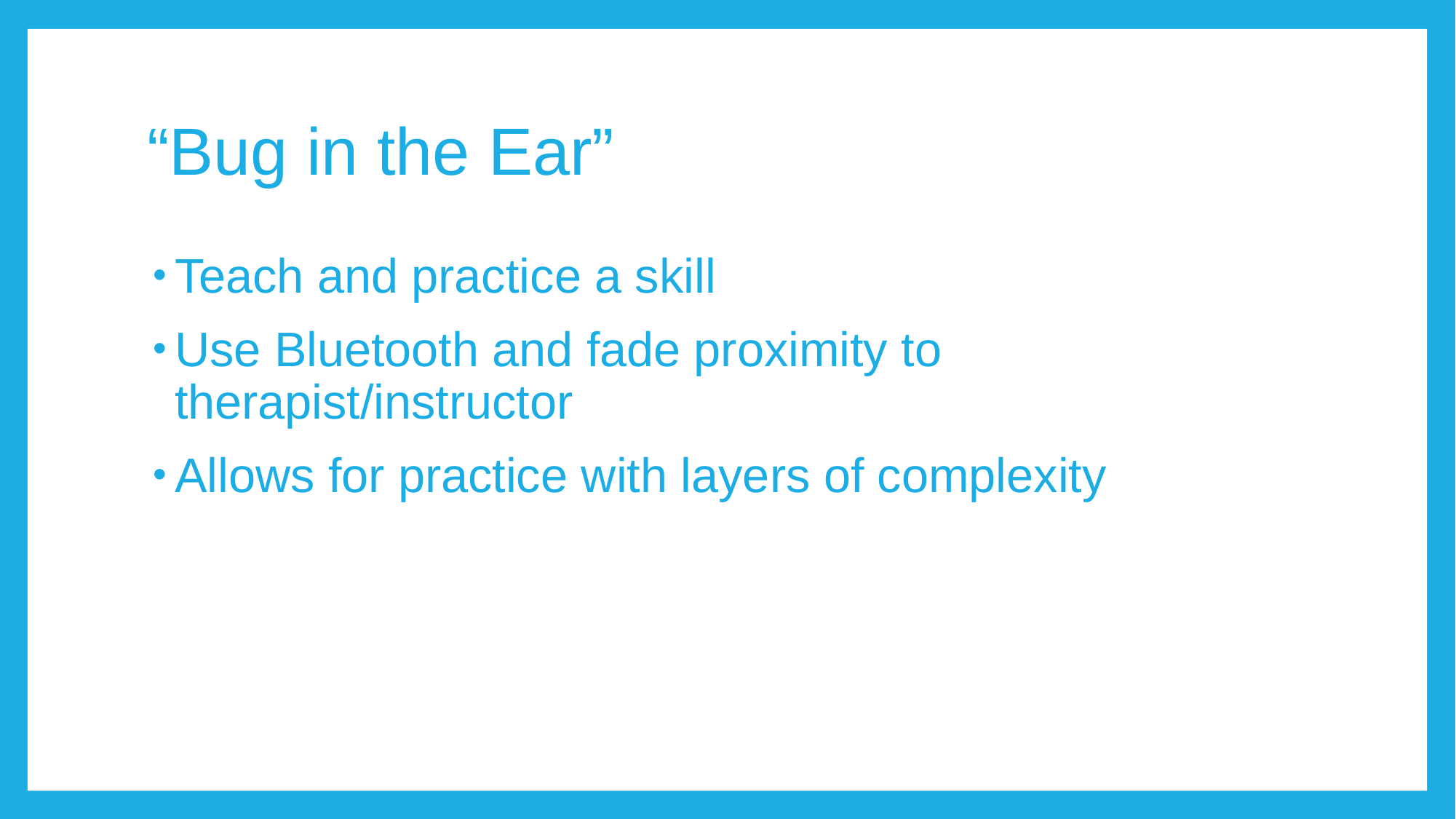

# “Bug in the Ear”
Teach and practice a skill
Use Bluetooth and fade proximity to therapist/instructor
Allows for practice with layers of complexity